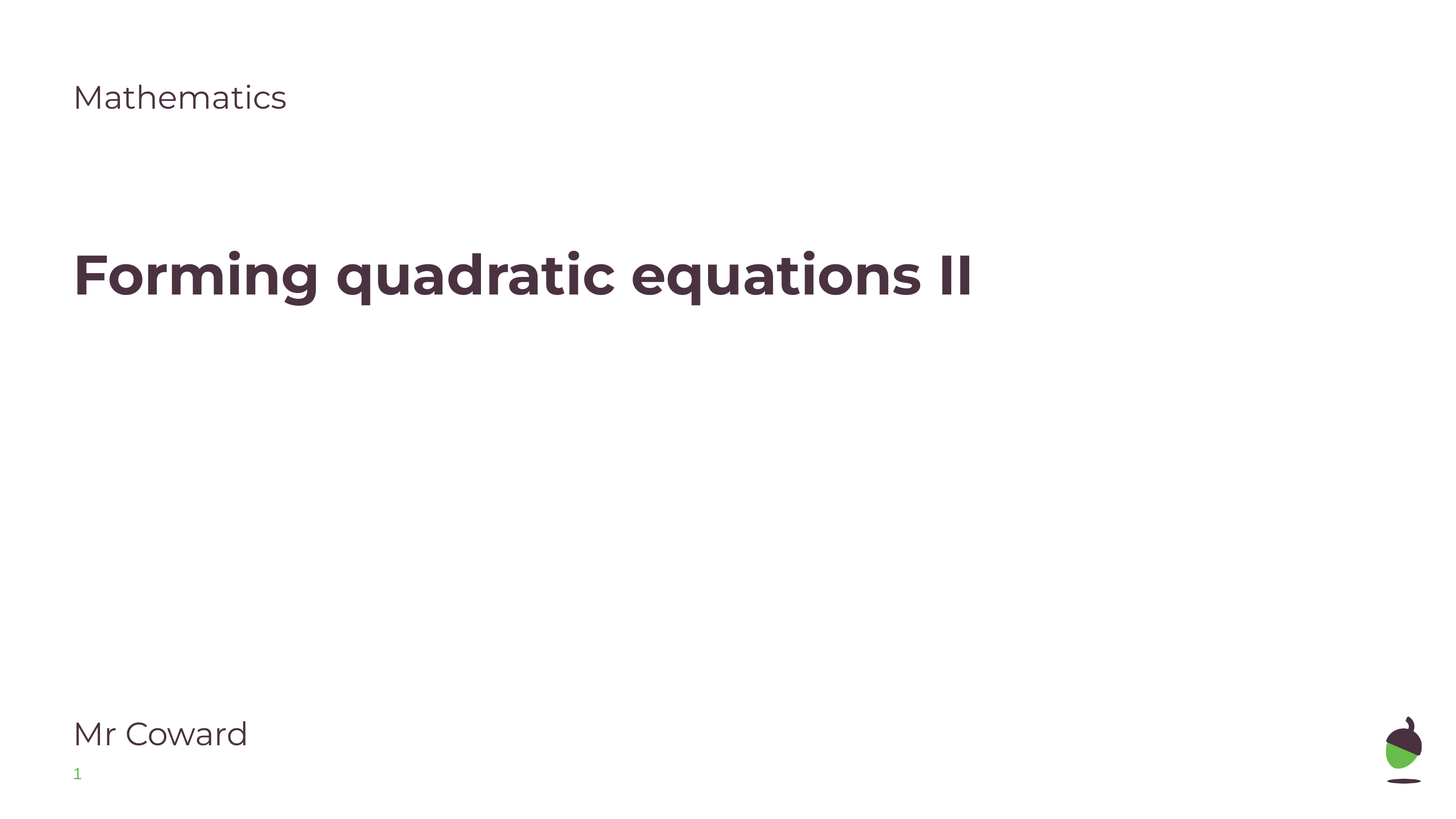

Mathematics
Forming quadratic equations II
Mr Coward
1